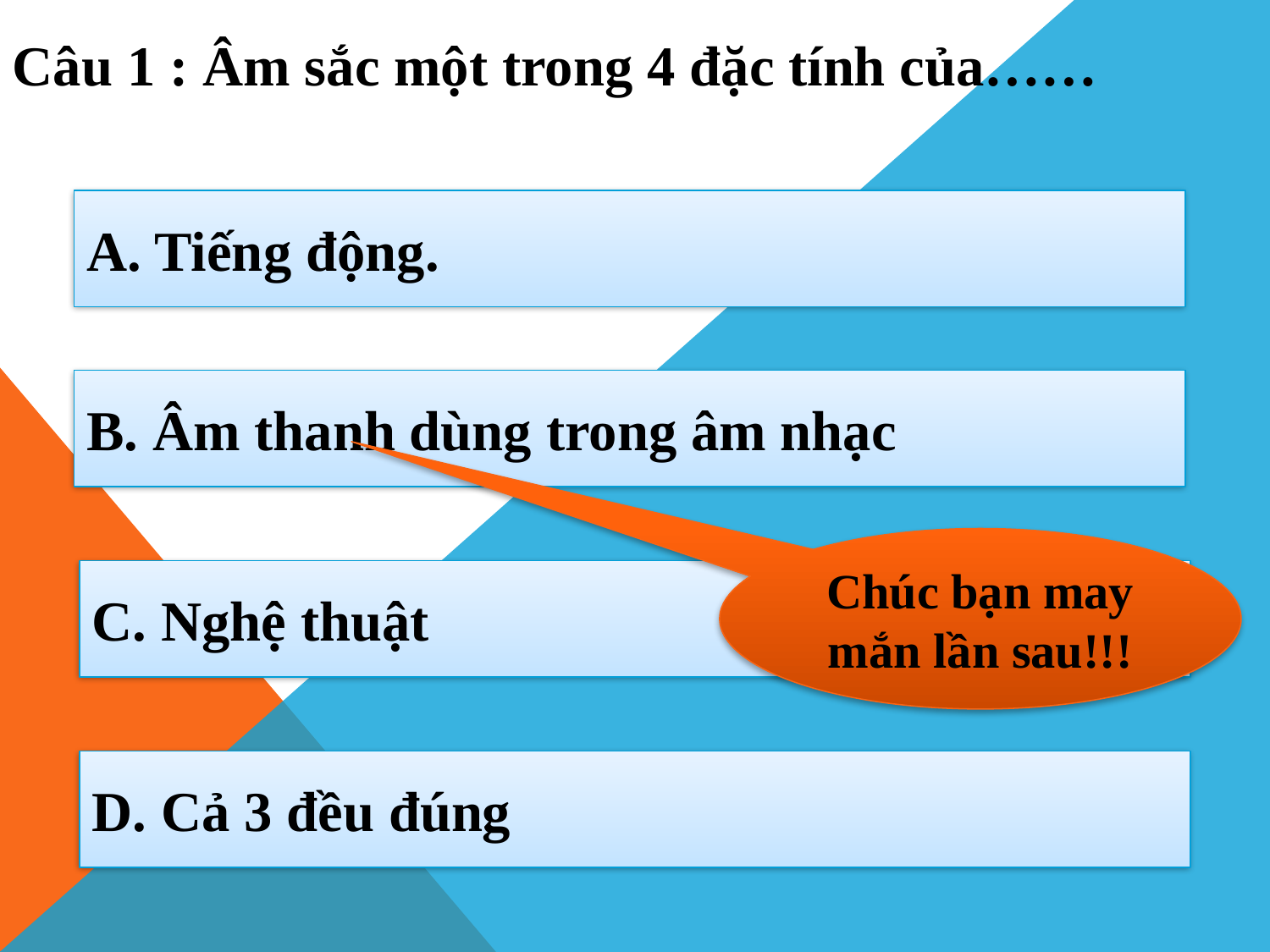

Câu 1 : Âm sắc một trong 4 đặc tính của……
A. Tiếng động.
B. Âm thanh dùng trong âm nhạc
Chúc bạn may mắn lần sau!!!

C. Nghệ thuật

D. Cả 3 đều đúng